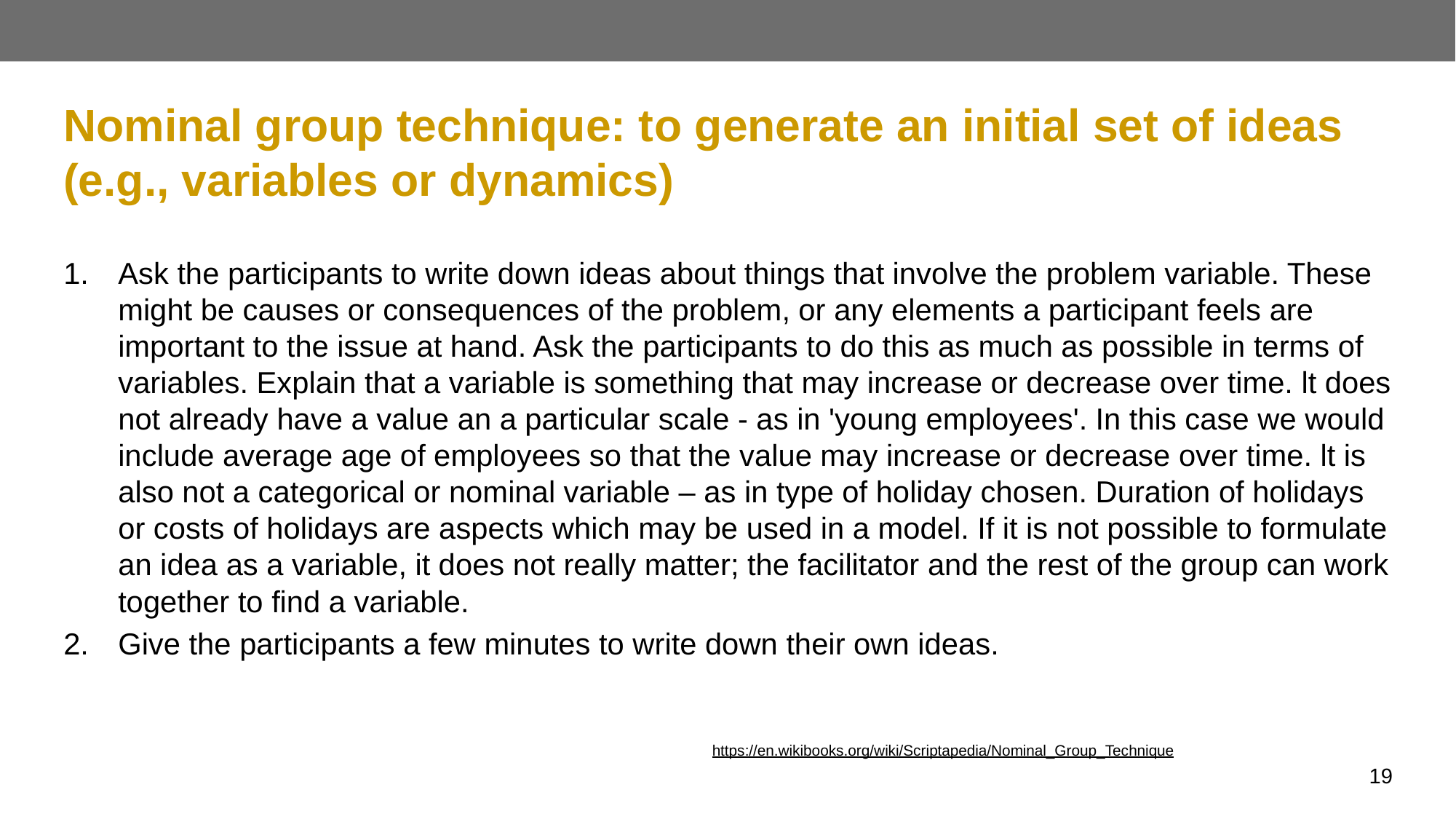

# Nominal group technique: to generate an initial set of ideas (e.g., variables or dynamics)
Ask the participants to write down ideas about things that involve the problem variable. These might be causes or consequences of the problem, or any elements a participant feels are important to the issue at hand. Ask the participants to do this as much as possible in terms of variables. Explain that a variable is something that may increase or decrease over time. lt does not already have a value an a particular scale - as in 'young employees'. In this case we would include average age of employees so that the value may increase or decrease over time. lt is also not a categorical or nominal variable – as in type of holiday chosen. Duration of holidays or costs of holidays are aspects which may be used in a model. If it is not possible to formulate an idea as a variable, it does not really matter; the facilitator and the rest of the group can work together to find a variable.
Give the participants a few minutes to write down their own ideas.

https://en.wikibooks.org/wiki/Scriptapedia/Nominal_Group_Technique
19